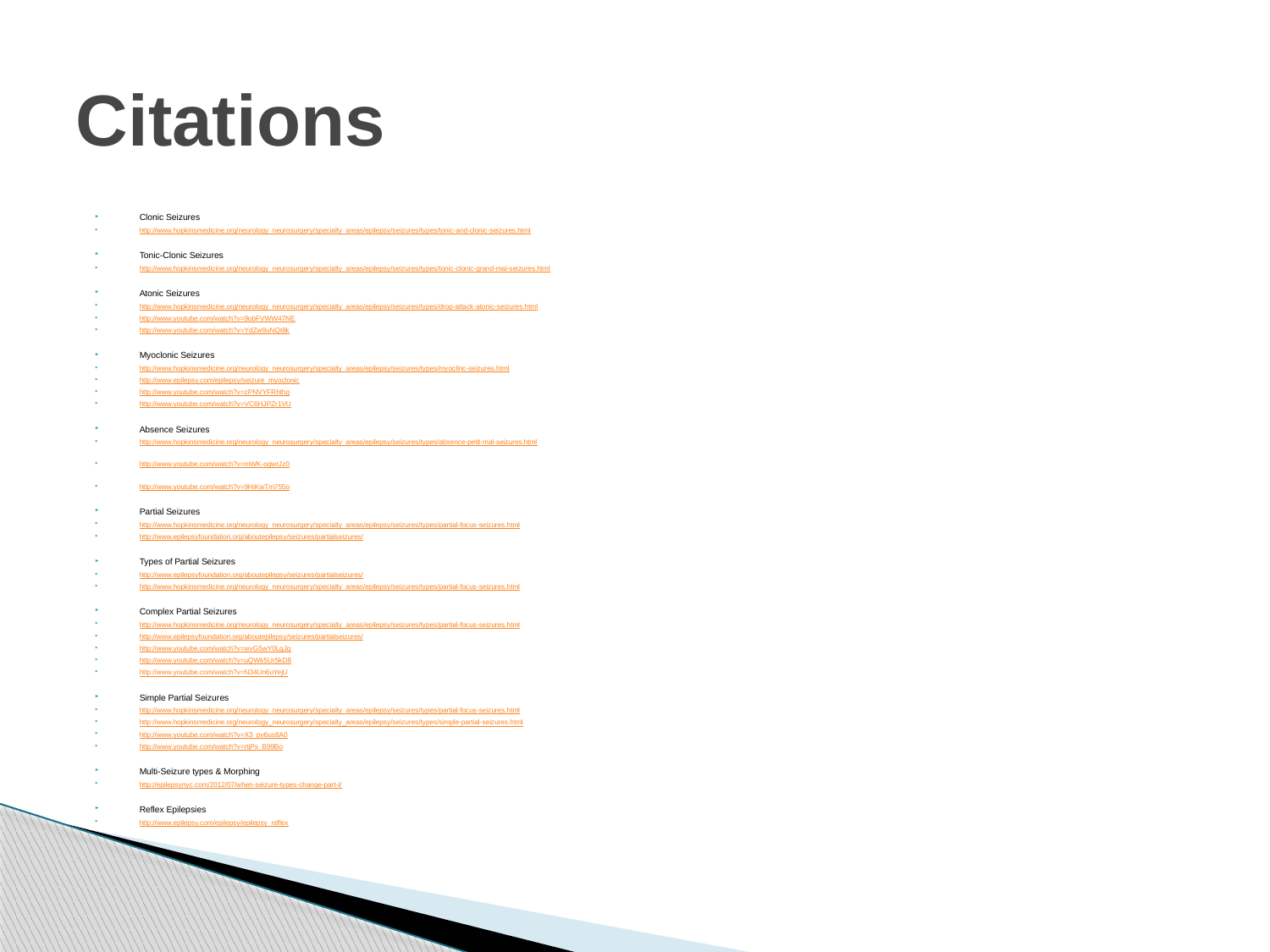

# Citations
Clonic Seizures
http://www.hopkinsmedicine.org/neurology_neurosurgery/specialty_areas/epilepsy/seizures/types/tonic-and-clonic-seizures.html

Tonic-Clonic Seizures
http://www.hopkinsmedicine.org/neurology_neurosurgery/specialty_areas/epilepsy/seizures/types/tonic-clonic-grand-mal-seizures.html

Atonic Seizures
http://www.hopkinsmedicine.org/neurology_neurosurgery/specialty_areas/epilepsy/seizures/types/drop-attack-atonic-seizures.html
http://www.youtube.com/watch?v=9obFVWW47NE
http://www.youtube.com/watch?v=YdZw9uNQt8k

Myoclonic Seizures
http://www.hopkinsmedicine.org/neurology_neurosurgery/specialty_areas/epilepsy/seizures/types/myoclinc-seizures.html
http://www.epilepsy.com/epilepsy/seizure_myoclonic
http://www.youtube.com/watch?v=zPNVYFRhthg
http://www.youtube.com/watch?v=VC6HJPZr1VU

Absence Seizures
http://www.hopkinsmedicine.org/neurology_neurosurgery/specialty_areas/epilepsy/seizures/types/absence-petit-mal-seizures.html
http://www.youtube.com/watch?v=mWK-oqwrJz0
http://www.youtube.com/watch?v=9HiKwTm755o

Partial Seizures
http://www.hopkinsmedicine.org/neurology_neurosurgery/specialty_areas/epilepsy/seizures/types/partial-focus-seizures.html
http://www.epilepsyfoundation.org/aboutepilepsy/seizures/partialseizures/

Types of Partial Seizures
http://www.epilepsyfoundation.org/aboutepilepsy/seizures/partialseizures/
http://www.hopkinsmedicine.org/neurology_neurosurgery/specialty_areas/epilepsy/seizures/types/partial-focus-seizures.html

Complex Partial Seizures
http://www.hopkinsmedicine.org/neurology_neurosurgery/specialty_areas/epilepsy/seizures/types/partial-focus-seizures.html
http://www.epilepsyfoundation.org/aboutepilepsy/seizures/partialseizures/
http://www.youtube.com/watch?v=wvG5wY0LgJg
http://www.youtube.com/watch?v=uQWk5Ur5kD8
http://www.youtube.com/watch?v=N34Un6uYejU

Simple Partial Seizures
http://www.hopkinsmedicine.org/neurology_neurosurgery/specialty_areas/epilepsy/seizures/types/partial-focus-seizures.html
http://www.hopkinsmedicine.org/neurology_neurosurgery/specialty_areas/epilepsy/seizures/types/simple-partial-seizures.html
http://www.youtube.com/watch?v=X3_pv6us8A0
http://www.youtube.com/watch?v=rtjPs_B99Bo

Multi-Seizure types & Morphing
http://epilepsynyc.com/2012/07/when-seizure-types-change-part-i/

Reflex Epilepsies
http://www.epilepsy.com/epilepsy/epilepsy_reflex